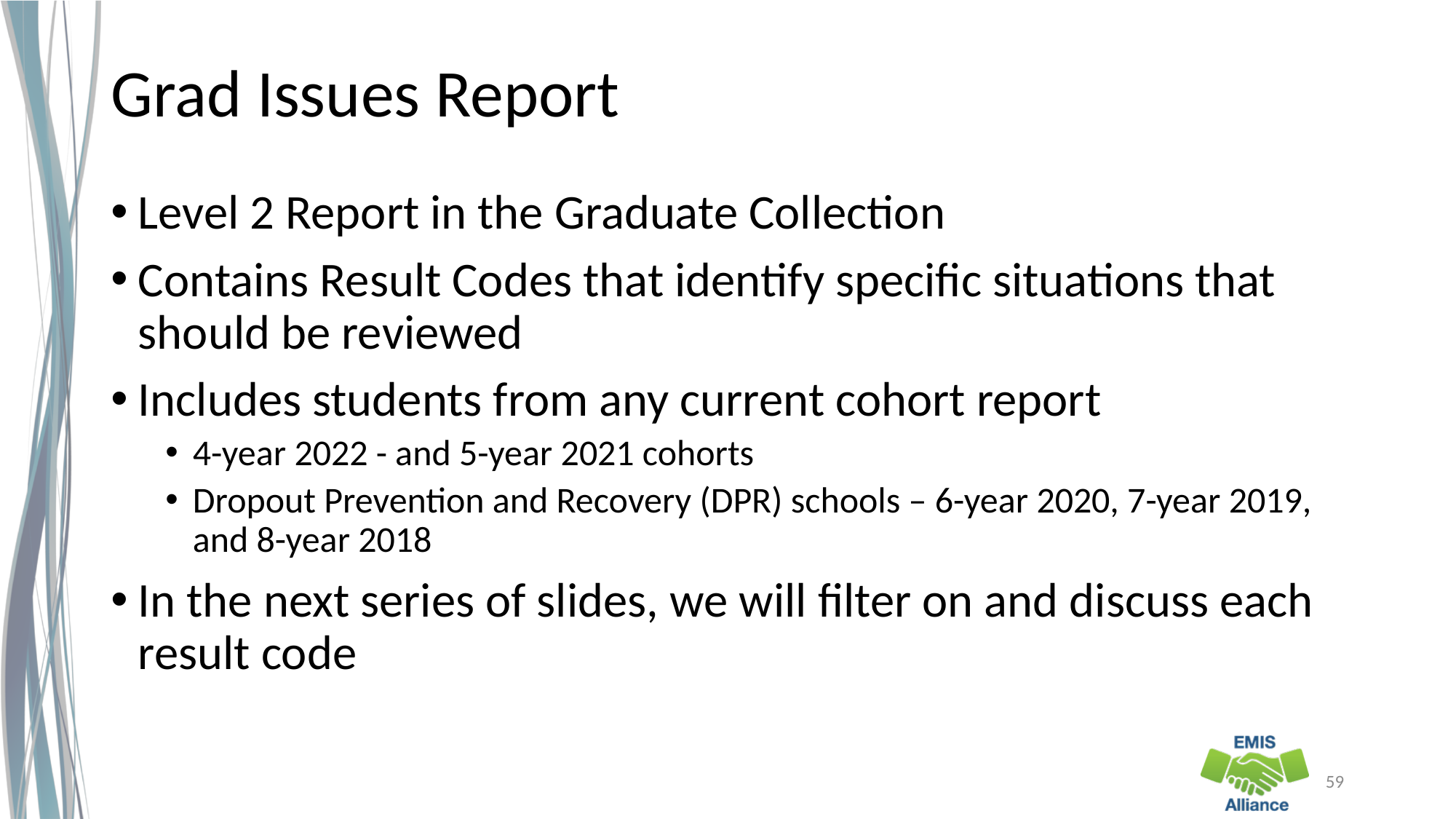

# Grad Issues Report
Level 2 Report in the Graduate Collection
Contains Result Codes that identify specific situations that should be reviewed
Includes students from any current cohort report
4-year 2022 - and 5-year 2021 cohorts
Dropout Prevention and Recovery (DPR) schools – 6-year 2020, 7-year 2019, and 8-year 2018
In the next series of slides, we will filter on and discuss each result code
59